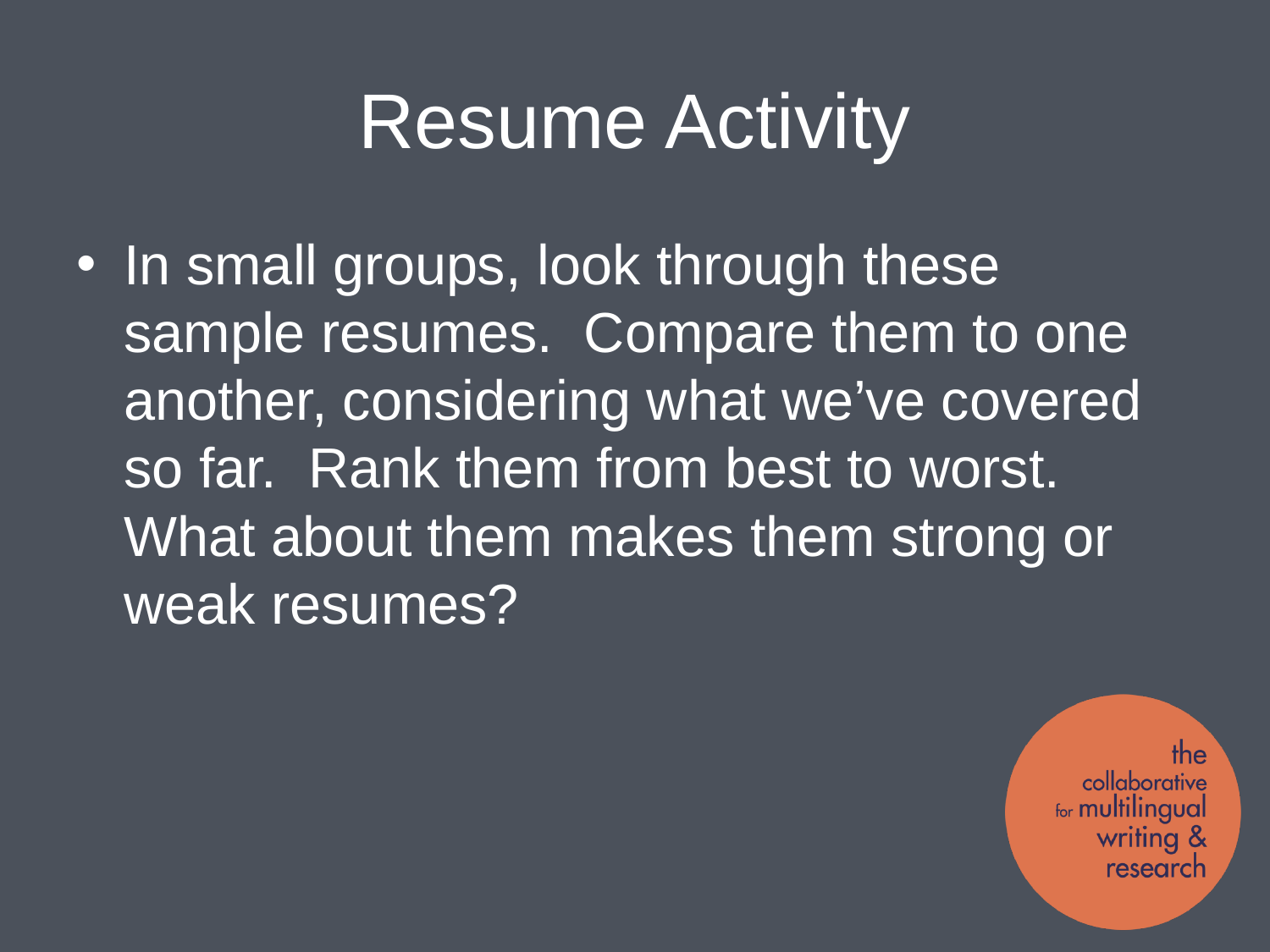

# Resume Activity
In small groups, look through these sample resumes.  Compare them to one another, considering what we’ve covered so far.  Rank them from best to worst. What about them makes them strong or weak resumes?